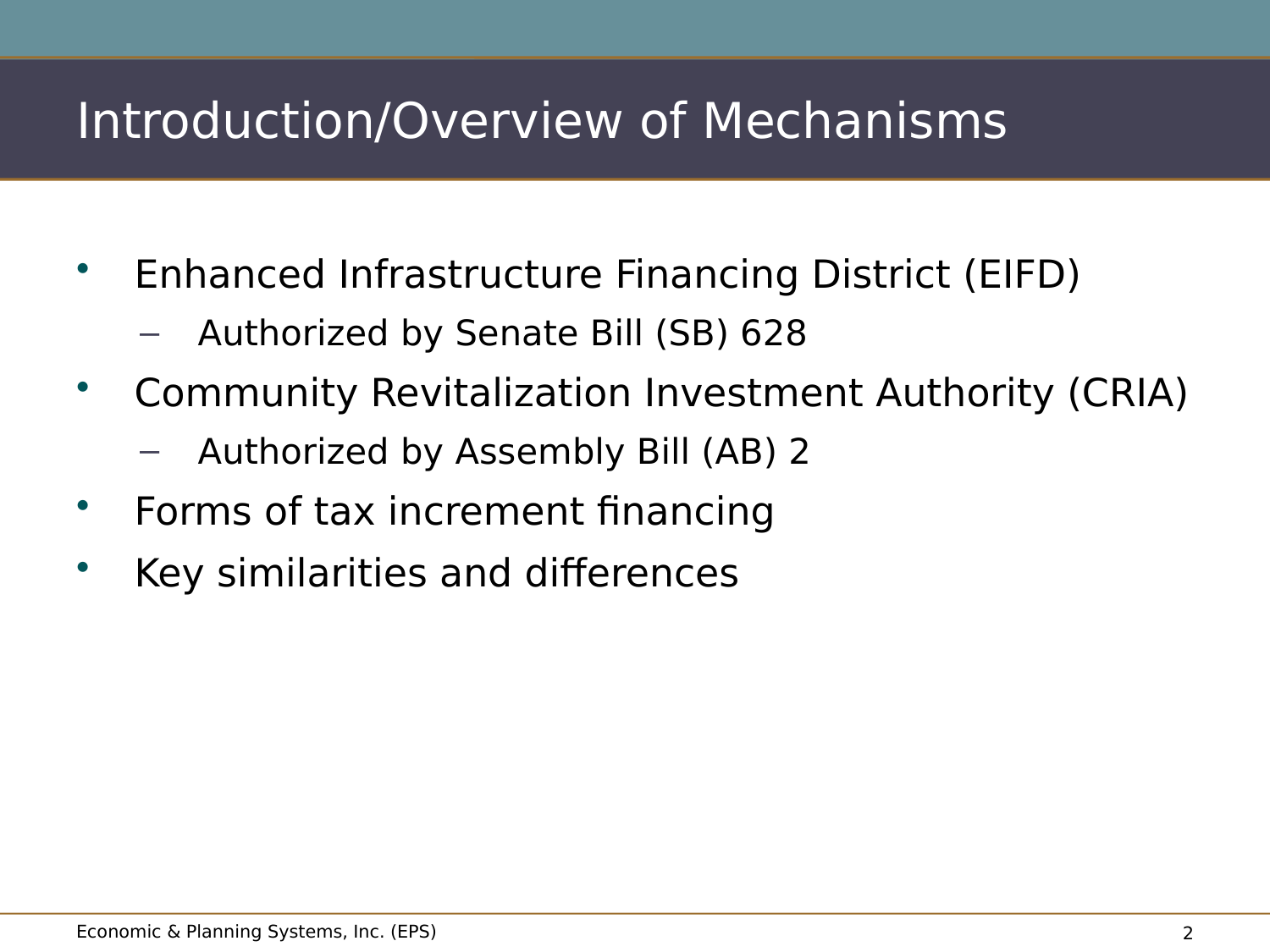

# Introduction/Overview of Mechanisms
Enhanced Infrastructure Financing District (EIFD)
Authorized by Senate Bill (SB) 628
Community Revitalization Investment Authority (CRIA)
Authorized by Assembly Bill (AB) 2
Forms of tax increment financing
Key similarities and differences

Economic & Planning Systems, Inc. (EPS)
2